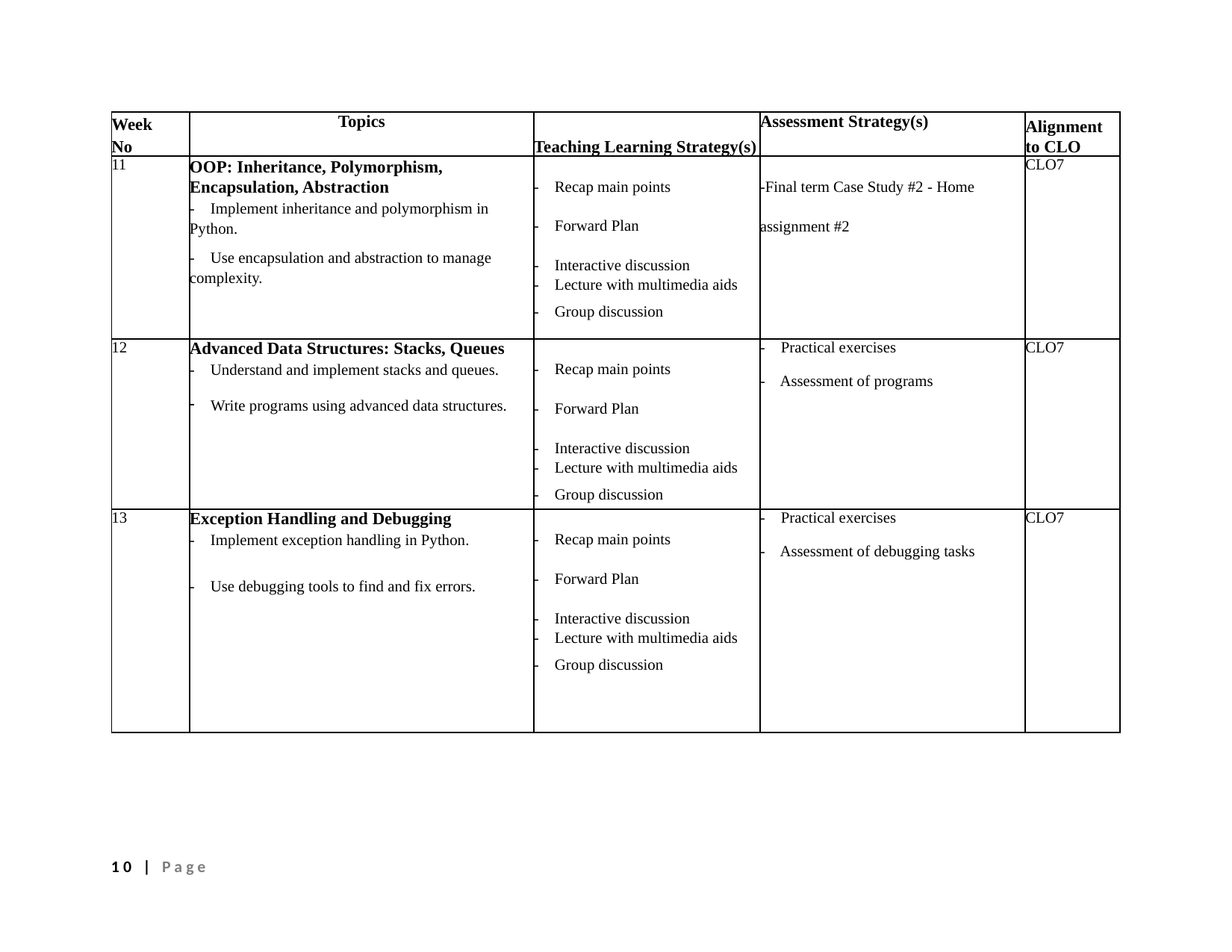

| Week No | Topics | Teaching Learning Strategy(s) | Assessment Strategy(s) | Alignment to CLO |
| --- | --- | --- | --- | --- |
| 11 | OOP: Inheritance, Polymorphism, Encapsulation, Abstraction - Implement inheritance and polymorphism in Python. - Use encapsulation and abstraction to manage complexity. | - Recap main points - Forward Plan - Interactive discussion - Lecture with multimedia aids - Group discussion | -Final term Case Study #2 - Home assignment #2 | CLO7 |
| 12 | Advanced Data Structures: Stacks, Queues - Understand and implement stacks and queues. Write programs using advanced data structures. | - Recap main points - Forward Plan - Interactive discussion - Lecture with multimedia aids - Group discussion | - Practical exercises - Assessment of programs | CLO7 |
| 13 | Exception Handling and Debugging - Implement exception handling in Python. - Use debugging tools to find and fix errors. | - Recap main points - Forward Plan - Interactive discussion - Lecture with multimedia aids - Group discussion | - Practical exercises - Assessment of debugging tasks | CLO7 |
10 | Page